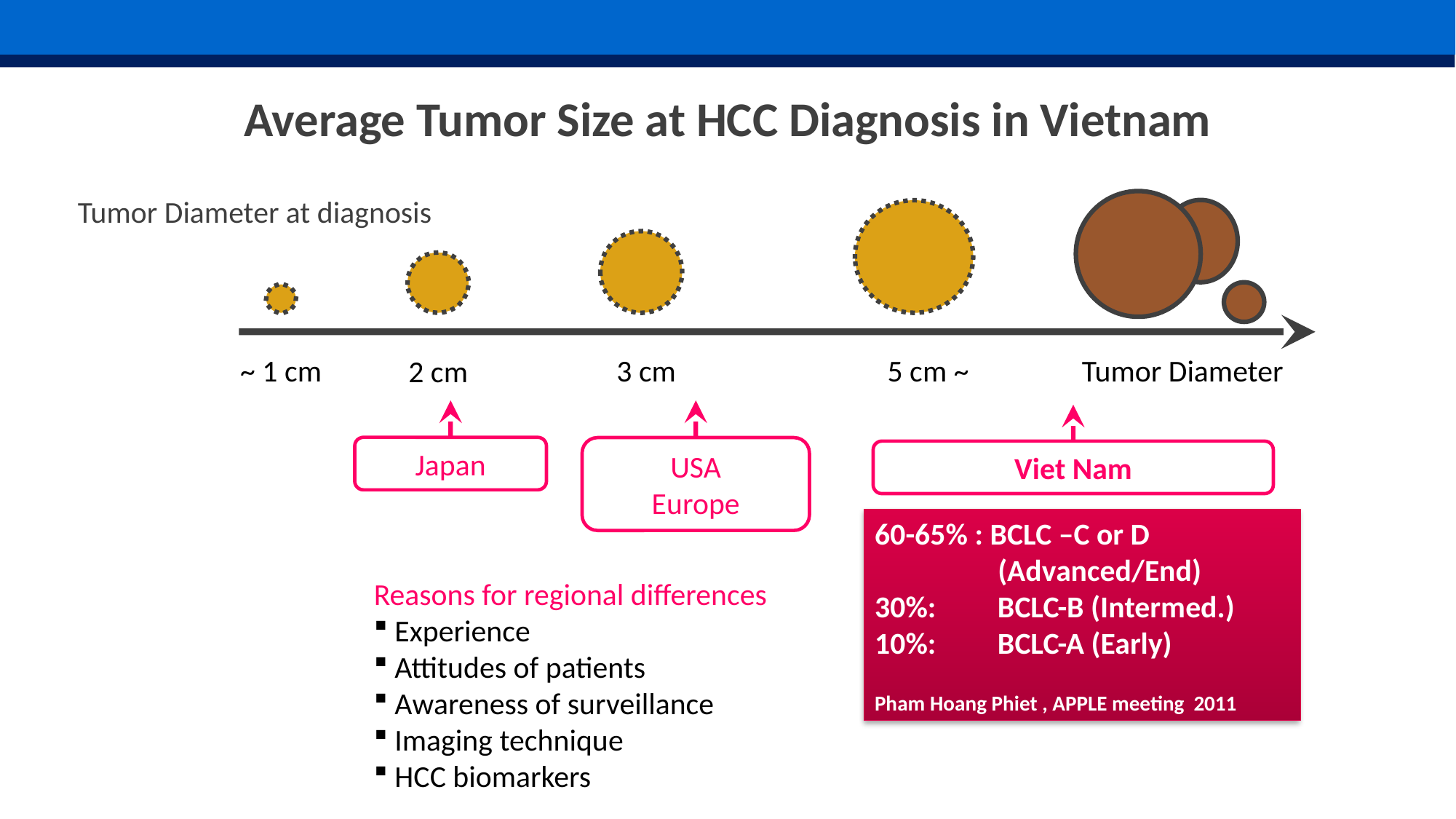

Average Tumor Size at HCC Diagnosis in Vietnam
Tumor Diameter at diagnosis

~ 1 cm
3 cm
5 cm ~
Tumor Diameter
2 cm

Japan
USA
Europe
Viet Nam
60-65% : BCLC –C or D
	  (Advanced/End)
30%:	  BCLC-B (Intermed.)
10%: 	  BCLC-A (Early)

Pham Hoang Phiet , APPLE meeting  2011
Reasons for regional differences
 Experience
 Attitudes of patients
 Awareness of surveillance
 Imaging technique
 HCC biomarkers